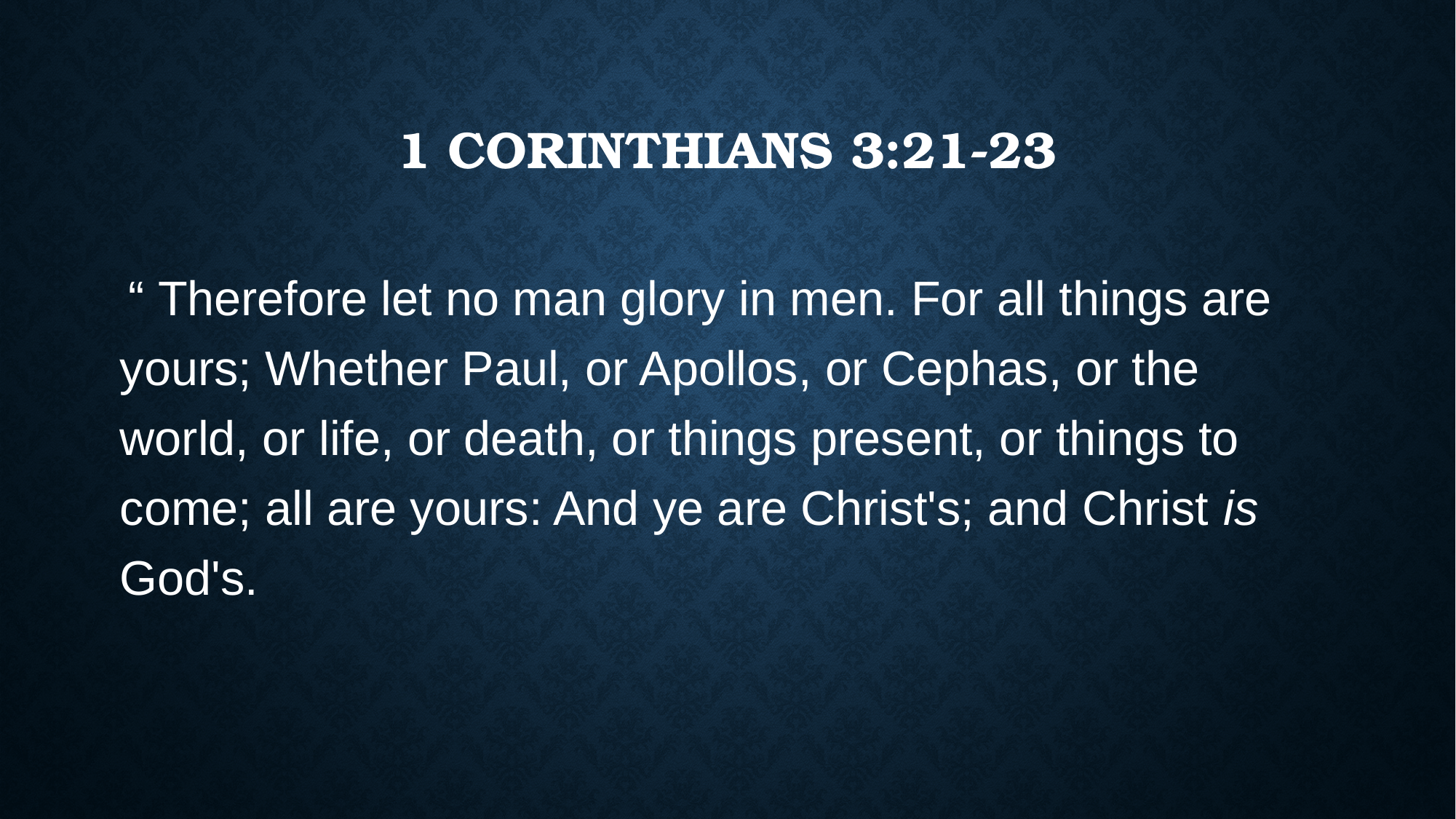

# 1 Corinthians 3:21-23
 “ Therefore let no man glory in men. For all things are yours; Whether Paul, or Apollos, or Cephas, or the world, or life, or death, or things present, or things to come; all are yours: And ye are Christ's; and Christ is God's.